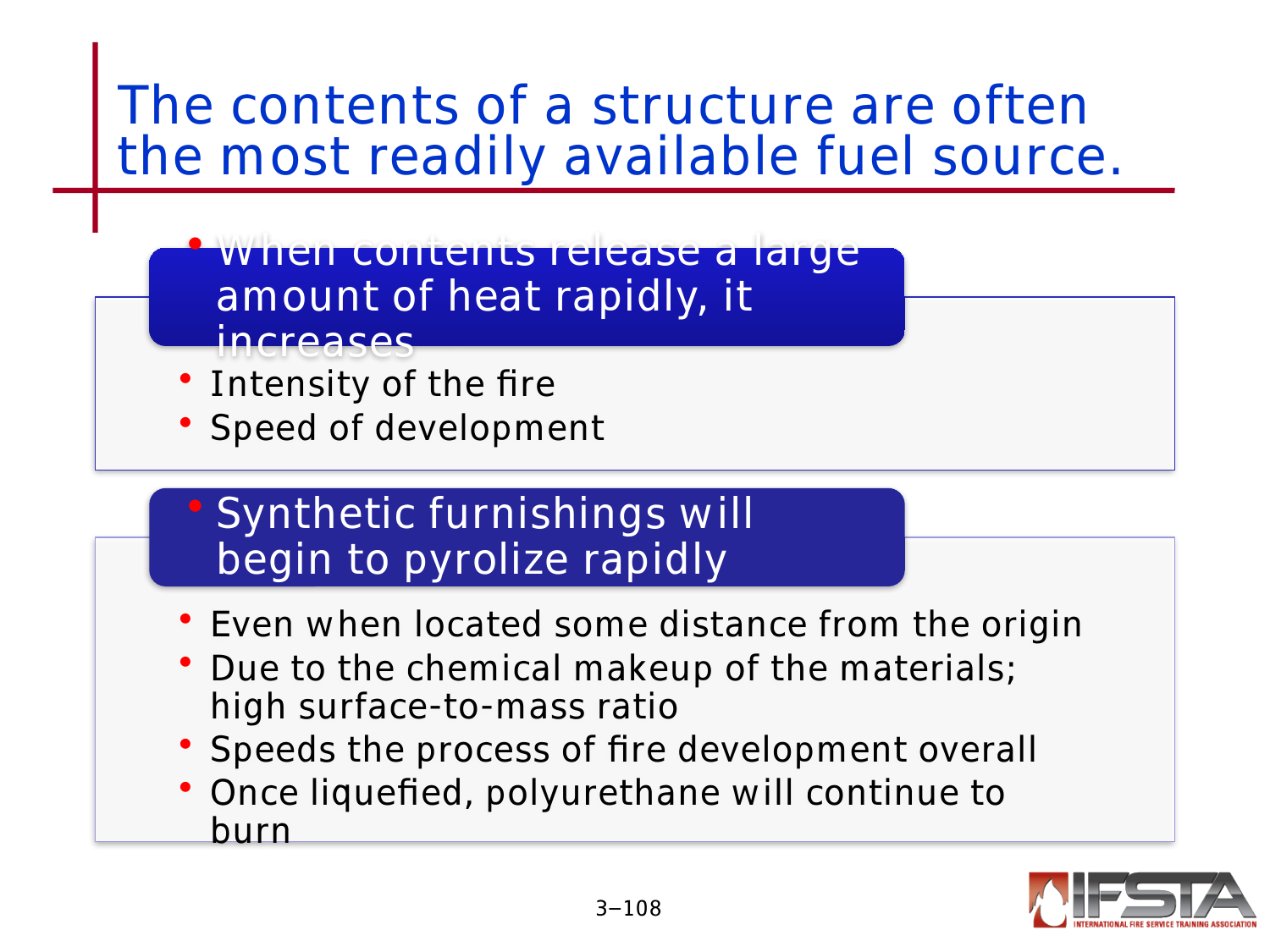

The contents of a structure are often the most readily available fuel source.
Intensity of the fire
Speed of development
When contents release a large amount of heat rapidly, it increases
Even when located some distance from the origin
Due to the chemical makeup of the materials; high surface-to-mass ratio
Speeds the process of fire development overall
Once liquefied, polyurethane will continue to burn
Synthetic furnishings will begin to pyrolize rapidly
3–108